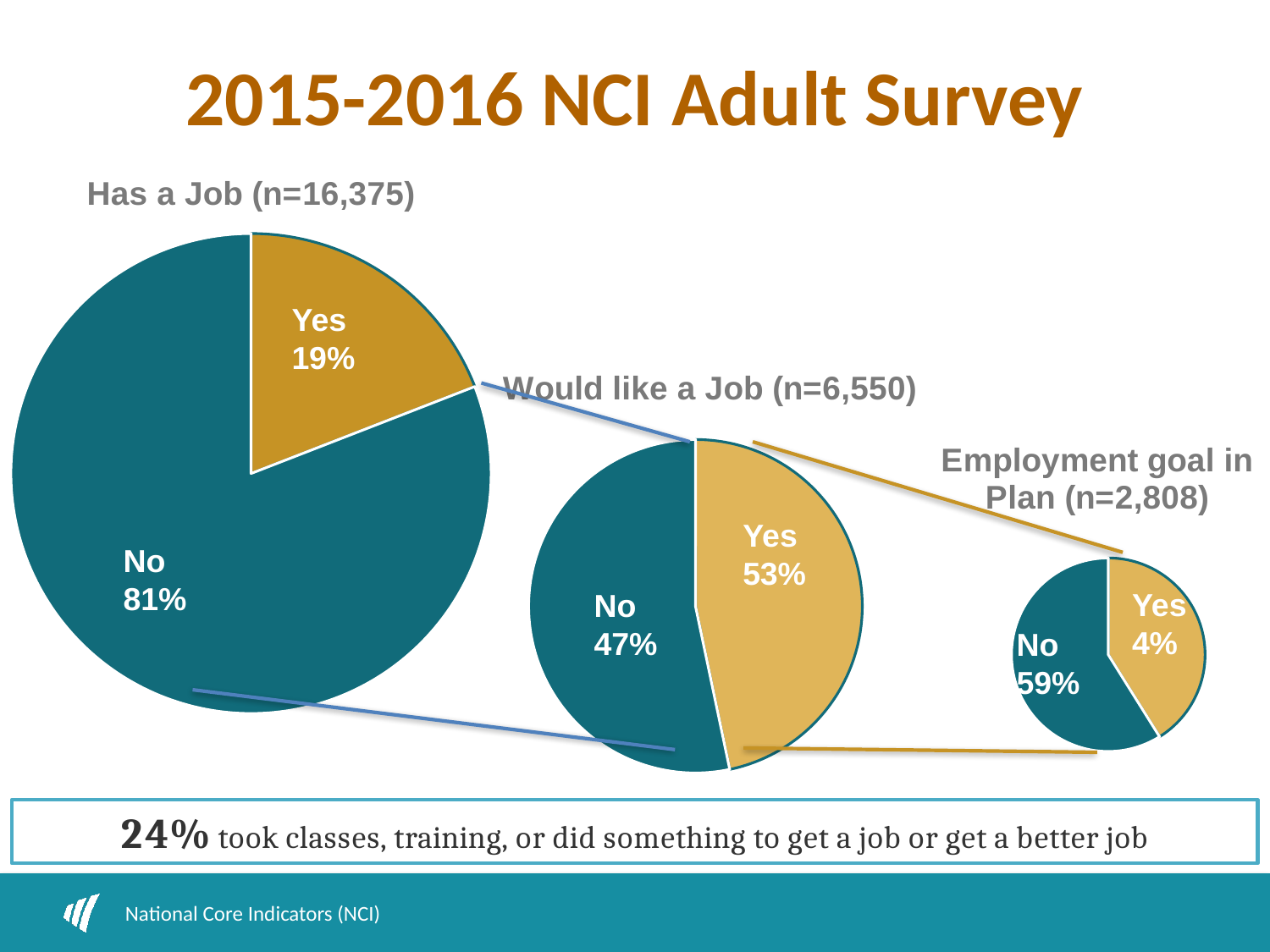

# 2015-2016 NCI Adult Survey

### Chart: Has a Job (n=16,375)

| Category | Column1 |
|---|---|
| Yes | 0.191 |
| No | 0.809 |
Yes
19%

### Chart: Would like a Job (n=6,550)

| Category | Column1 |
|---|---|
| Yes | 0.467 |
| No | 0.533 |

### Chart: Employment goal in Plan (n=2,808)

| Category | Column1 |
|---|---|
| Yes | 0.411 |
| No | 0.589 |
Yes
53%
No
81%
Yes
4%
No
47%
No
59%
24% took classes, training, or did something to get a job or get a better job
National Core Indicators (NCI)